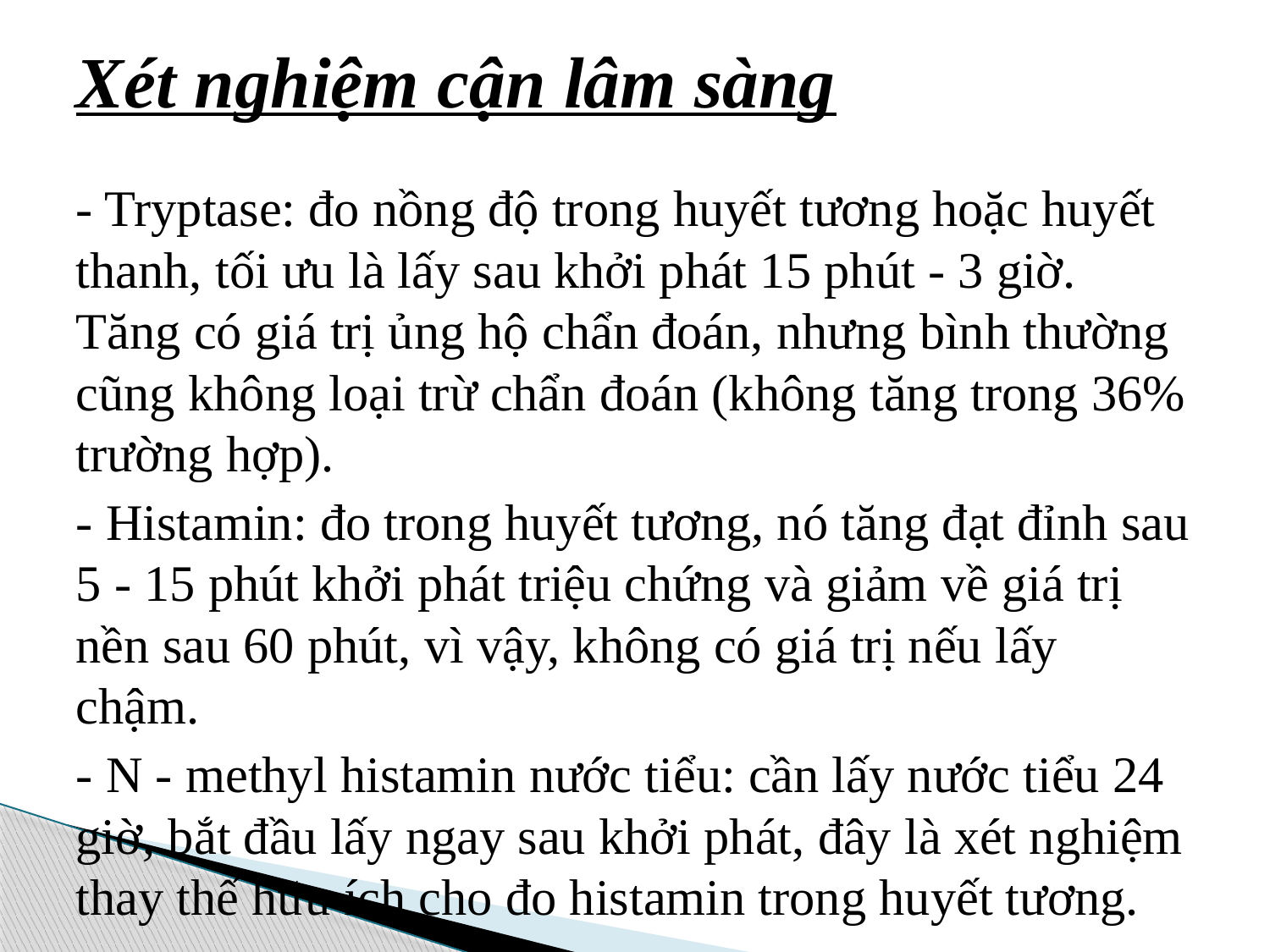

# Xét nghiệm cận lâm sàng
- Tryptase: đo nồng độ trong huyết tương hoặc huyết thanh, tối ưu là lấy sau khởi phát 15 phút - 3 giờ. Tăng có giá trị ủng hộ chẩn đoán, nhưng bình thường cũng không loại trừ chẩn đoán (không tăng trong 36% trường hợp).
- Histamin: đo trong huyết tương, nó tăng đạt đỉnh sau 5 - 15 phút khởi phát triệu chứng và giảm về giá trị nền sau 60 phút, vì vậy, không có giá trị nếu lấy chậm.
- N - methyl histamin nước tiểu: cần lấy nước tiểu 24 giờ, bắt đầu lấy ngay sau khởi phát, đây là xét nghiệm thay thế hữu ích cho đo histamin trong huyết tương.